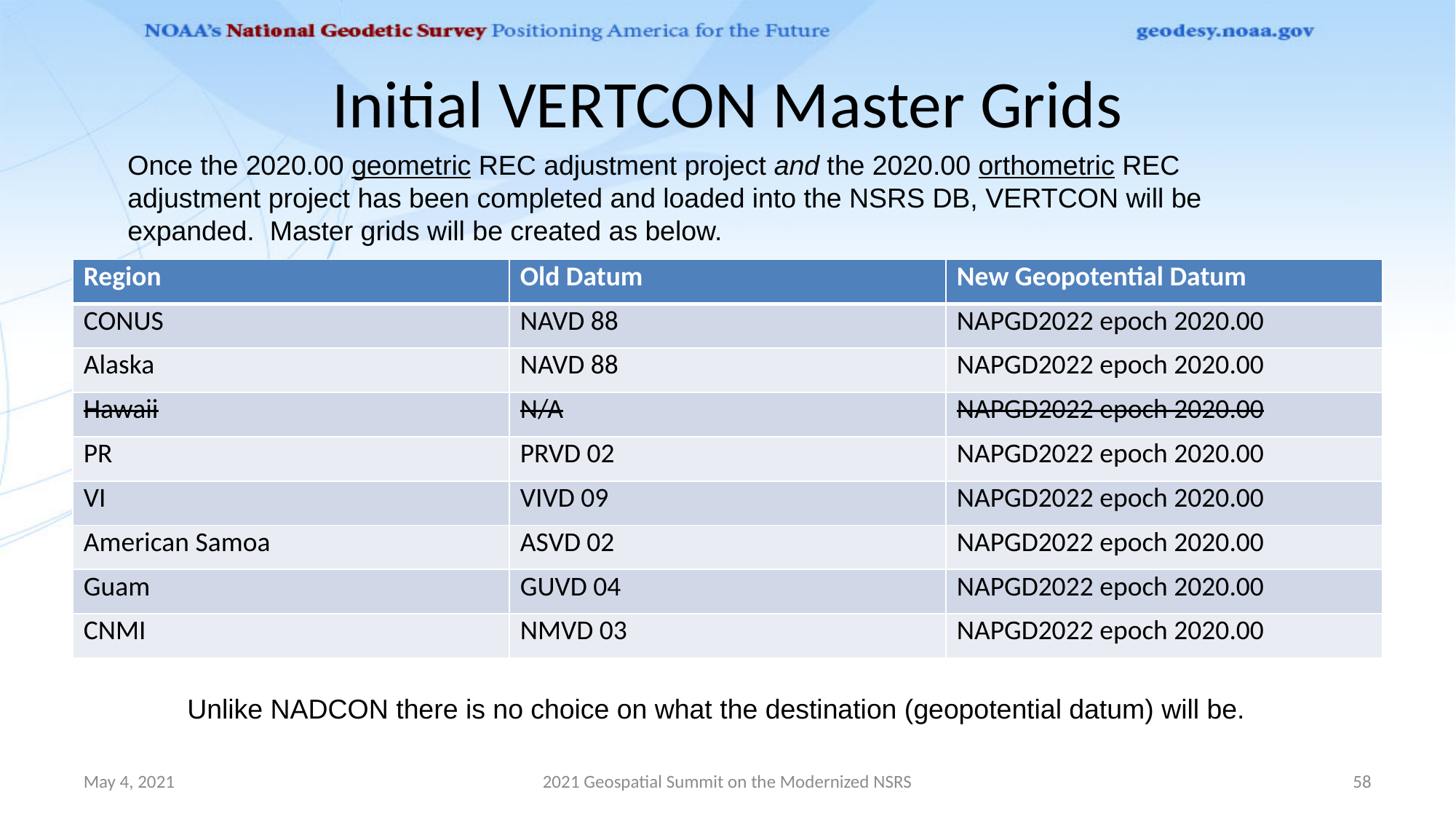

# Initial VERTCON Master Grids
Once the 2020.00 geometric REC adjustment project and the 2020.00 orthometric REC adjustment project has been completed and loaded into the NSRS DB, VERTCON will be expanded.  Master grids will be created as below.
| Region | Old Datum | New Geopotential Datum |
| --- | --- | --- |
| CONUS | NAVD 88 | NAPGD2022 epoch 2020.00 |
| Alaska | NAVD 88 | NAPGD2022 epoch 2020.00 |
| Hawaii | N/A | NAPGD2022 epoch 2020.00 |
| PR | PRVD 02 | NAPGD2022 epoch 2020.00 |
| VI | VIVD 09 | NAPGD2022 epoch 2020.00 |
| American Samoa | ASVD 02 | NAPGD2022 epoch 2020.00 |
| Guam | GUVD 04 | NAPGD2022 epoch 2020.00 |
| CNMI | NMVD 03 | NAPGD2022 epoch 2020.00 |
Unlike NADCON there is no choice on what the destination (geopotential datum) will be.
May 4, 2021
2021 Geospatial Summit on the Modernized NSRS
58